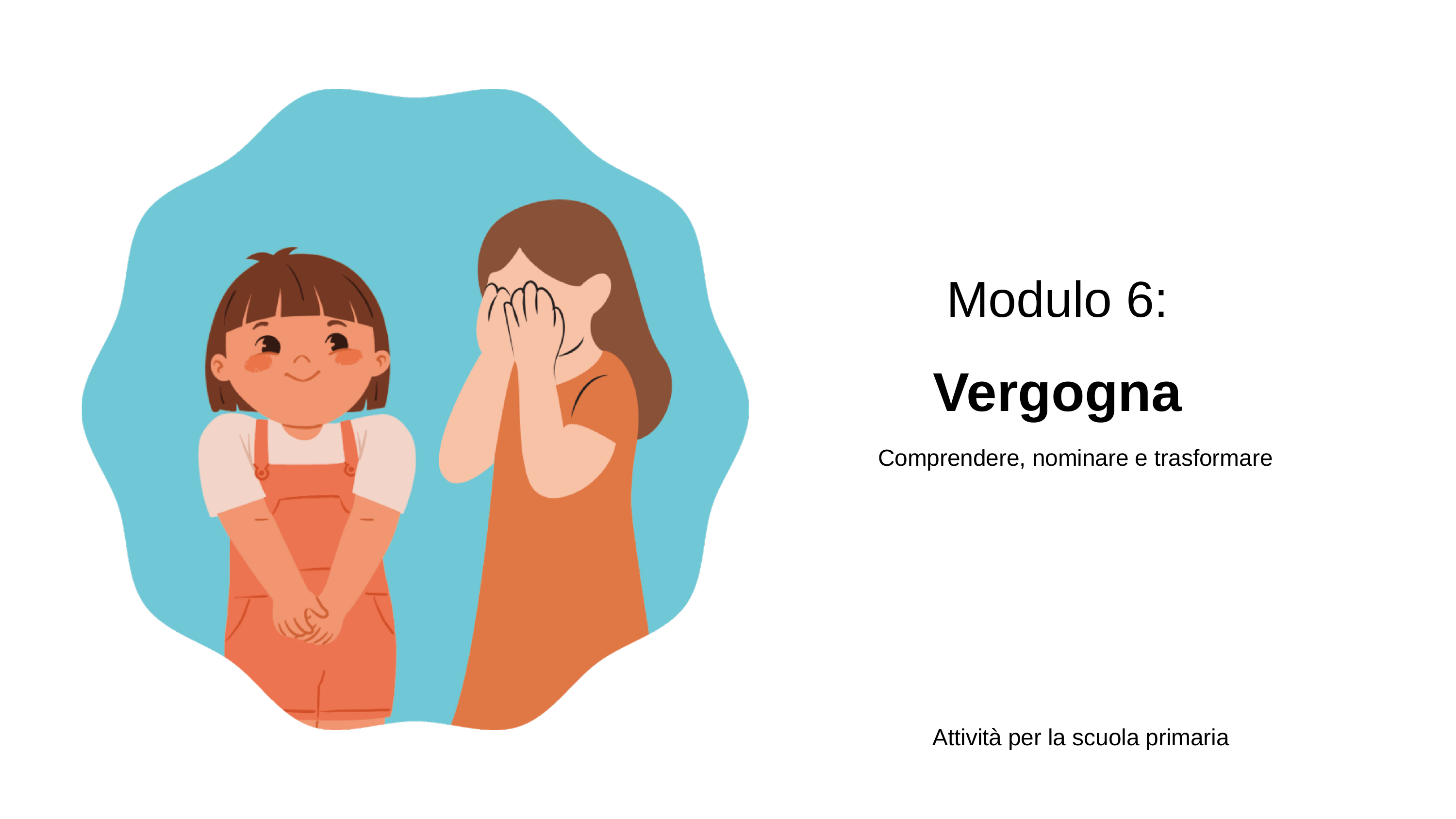

Modulo 6:
Vergogna
Comprendere, nominare e trasformare
Attività per la scuola primaria